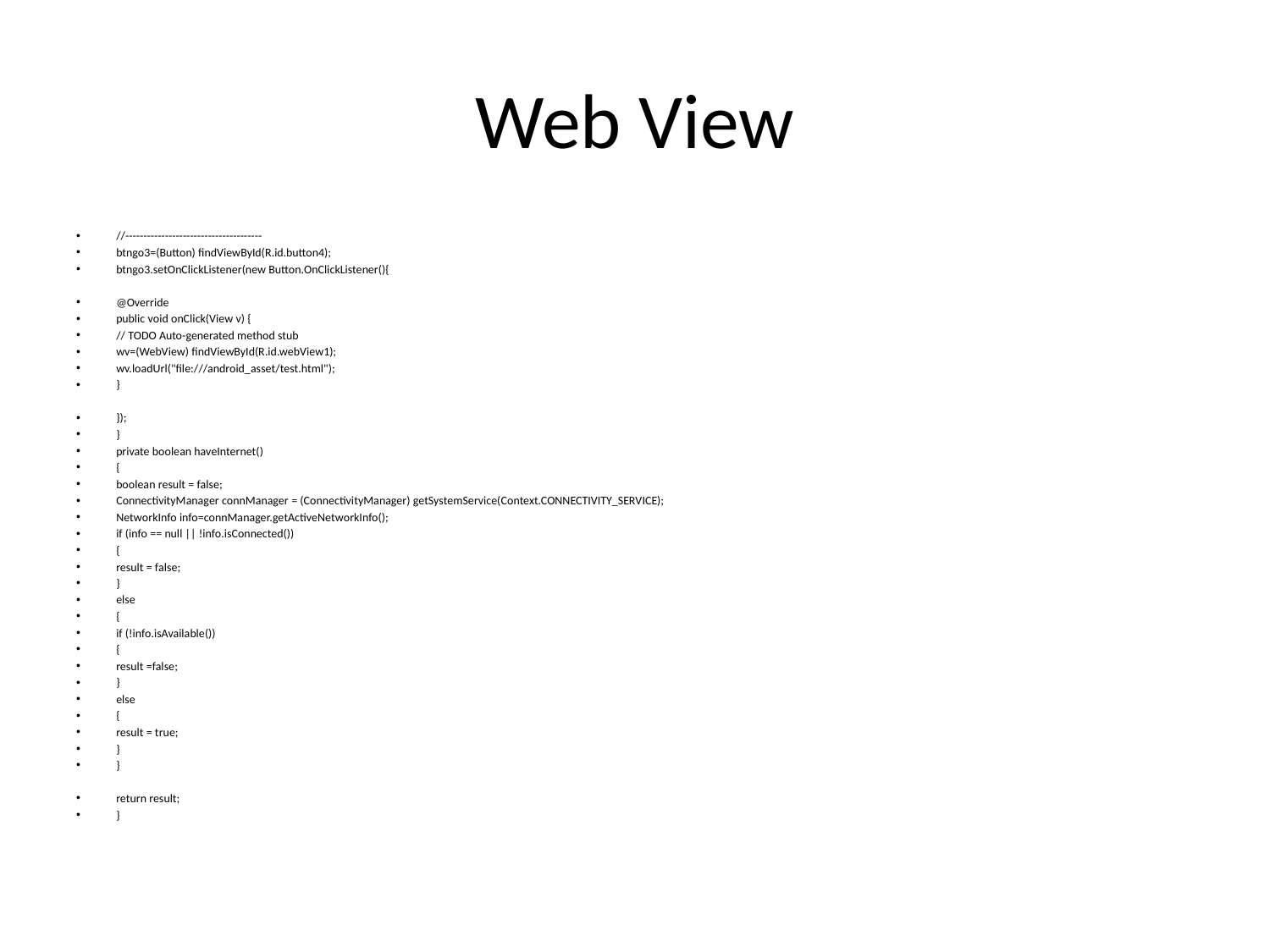

# Web View
//--------------------------------------
btngo3=(Button) findViewById(R.id.button4);
btngo3.setOnClickListener(new Button.OnClickListener(){

@Override
public void onClick(View v) {
// TODO Auto-generated method stub
wv=(WebView) findViewById(R.id.webView1);
wv.loadUrl("file:///android_asset/test.html");
}

});
}
private boolean haveInternet()
{
boolean result = false;
ConnectivityManager connManager = (ConnectivityManager) getSystemService(Context.CONNECTIVITY_SERVICE);
NetworkInfo info=connManager.getActiveNetworkInfo();
if (info == null || !info.isConnected())
{
result = false;
}
else
{
if (!info.isAvailable())
{
result =false;
}
else
{
result = true;
}
}

return result;
}